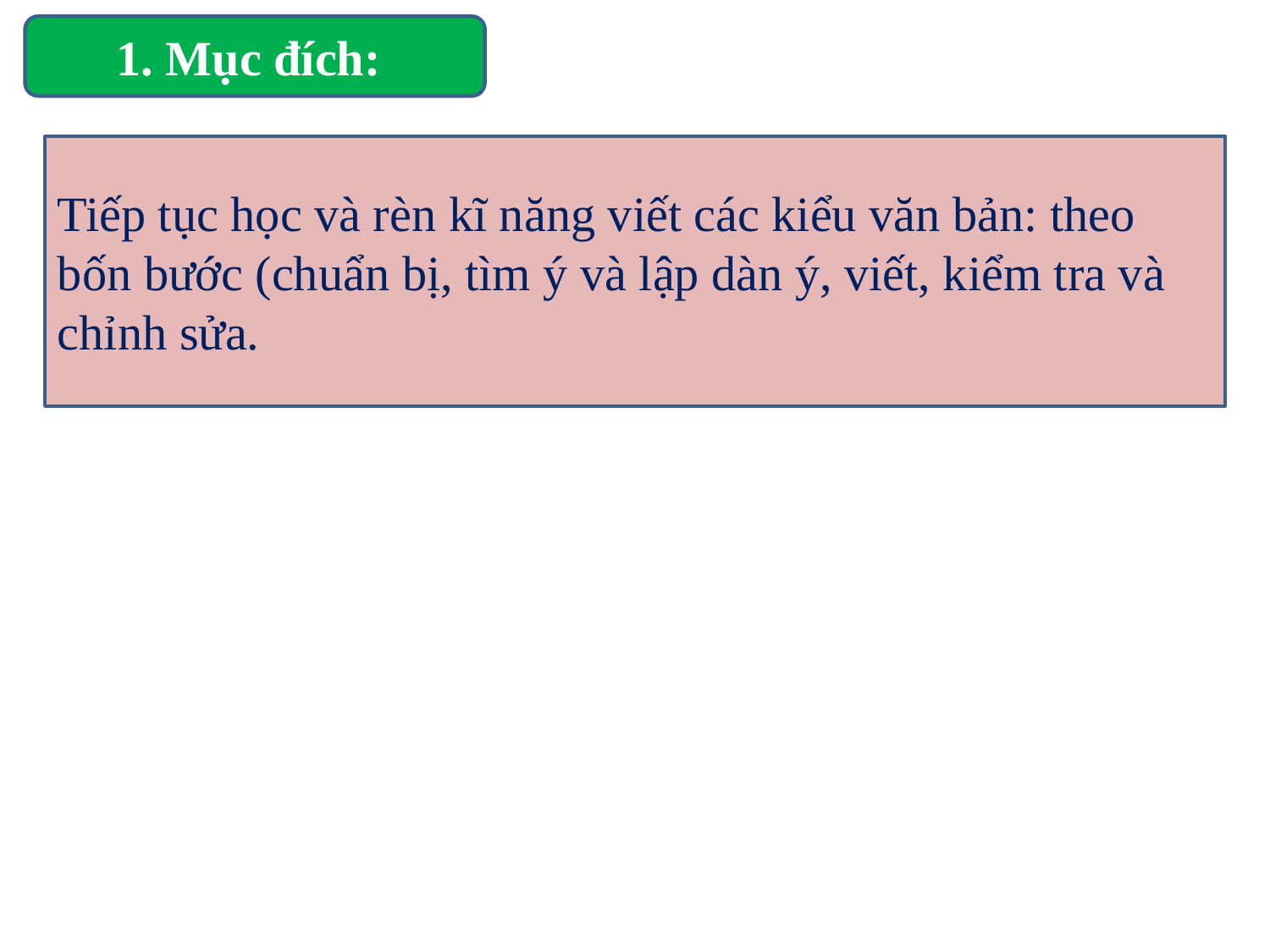

1. Mục đích:
Tiếp tục học và rèn kĩ năng viết các kiểu văn bản: theo bốn bước (chuẩn bị, tìm ý và lập dàn ý, viết, kiểm tra và chỉnh sửa.